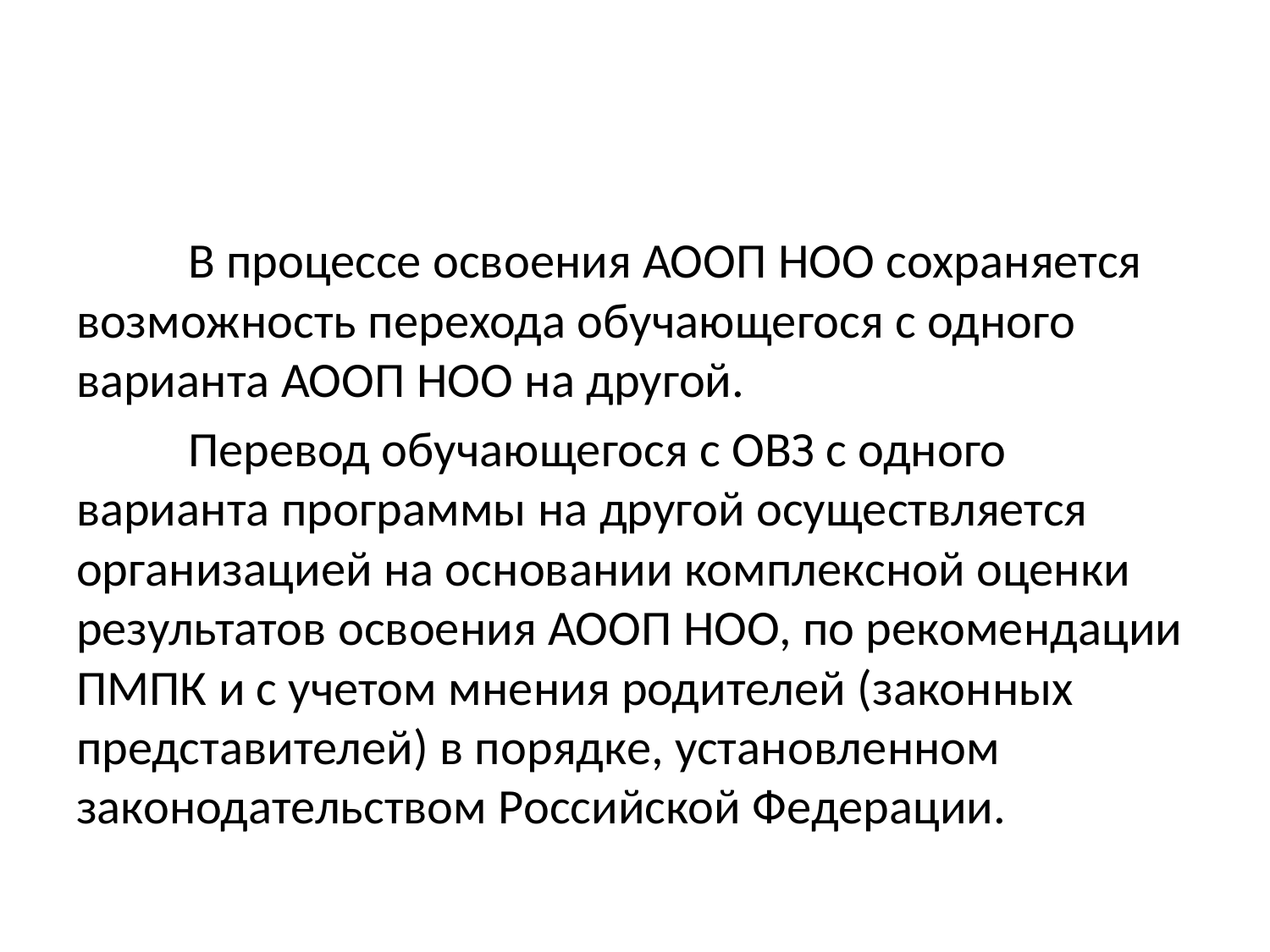

#
	В процессе освоения АООП НОО сохраняется возможность перехода обучающегося с одного варианта АООП НОО на другой.
	Перевод обучающегося с ОВЗ с одного варианта программы на другой осуществляется организацией на основании комплексной оценки результатов освоения АООП НОО, по рекомендации ПМПК и с учетом мнения родителей (законных представителей) в порядке, установленном законодательством Российской Федерации.